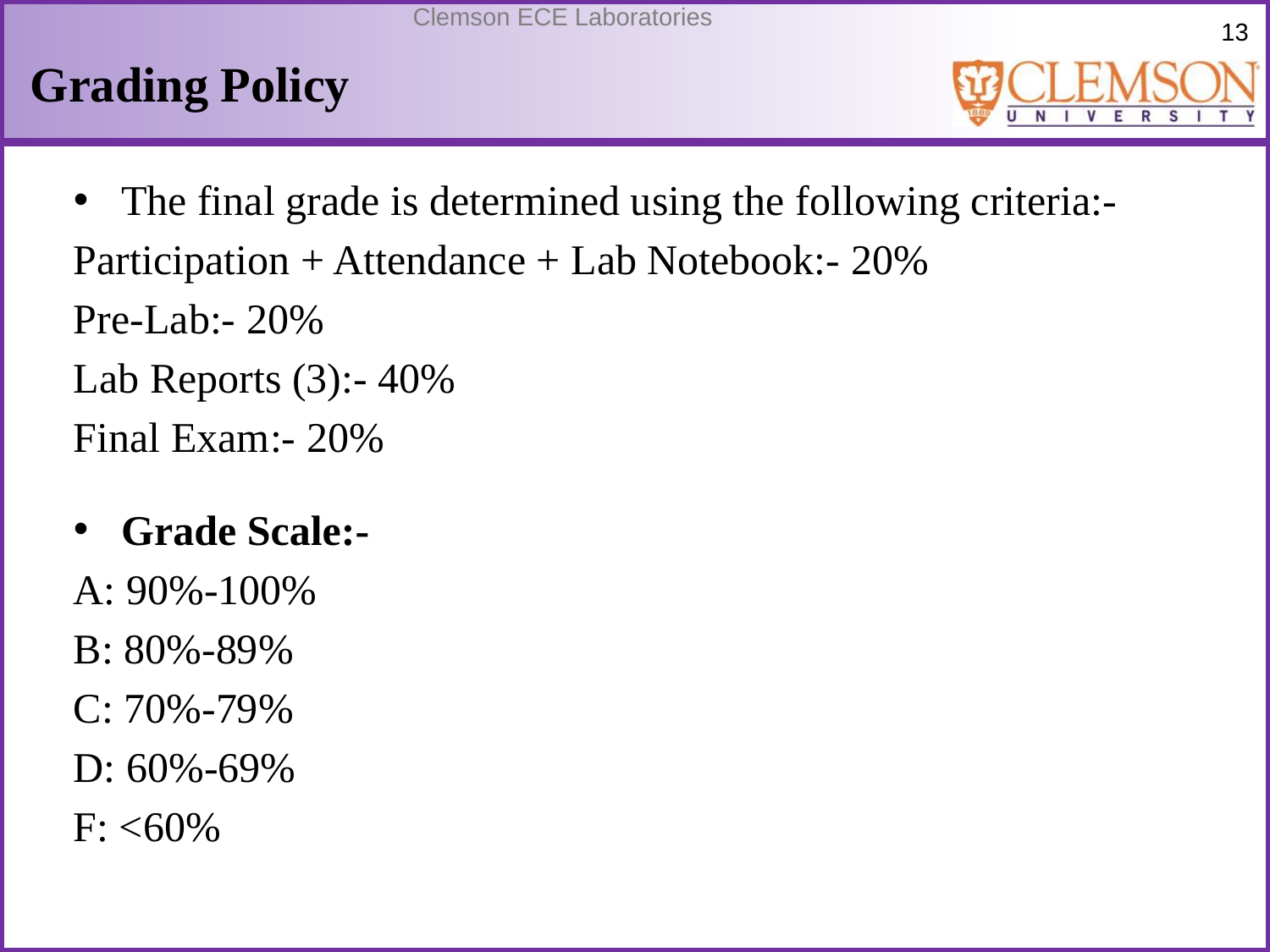

# Grading Policy

The final grade is determined using the following criteria:-
Participation + Attendance + Lab Notebook:- 20%
Pre-Lab:- 20%
Lab Reports (3):- 40%
Final Exam:- 20%

Grade Scale:-
A: 90%-100%
B: 80%-89%
C: 70%-79%
D: 60%-69%
F: <60%